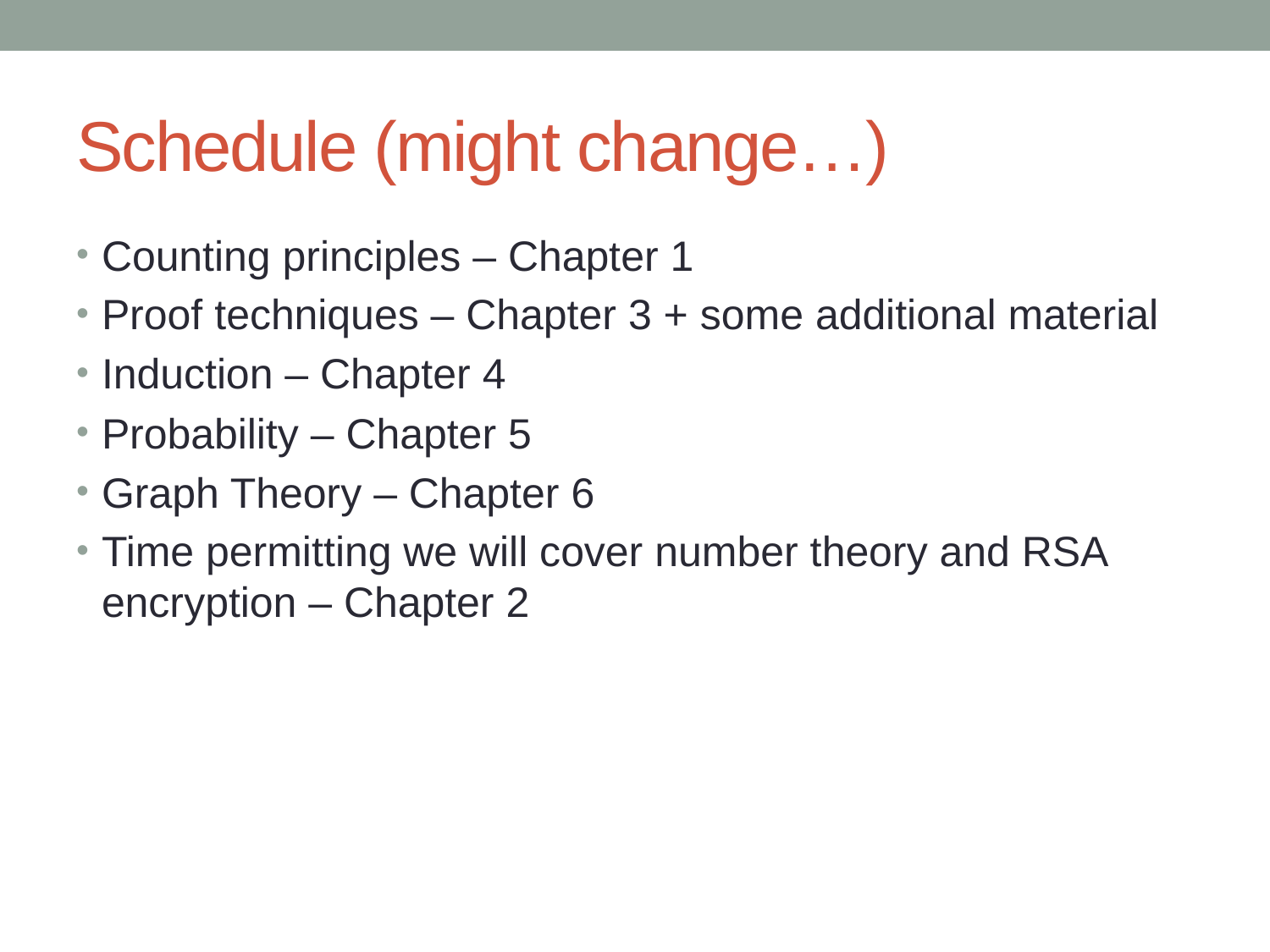

# Schedule (might change…)
Counting principles – Chapter 1
Proof techniques – Chapter 3 + some additional material
Induction – Chapter 4
Probability – Chapter 5
Graph Theory – Chapter 6
Time permitting we will cover number theory and RSA encryption – Chapter 2